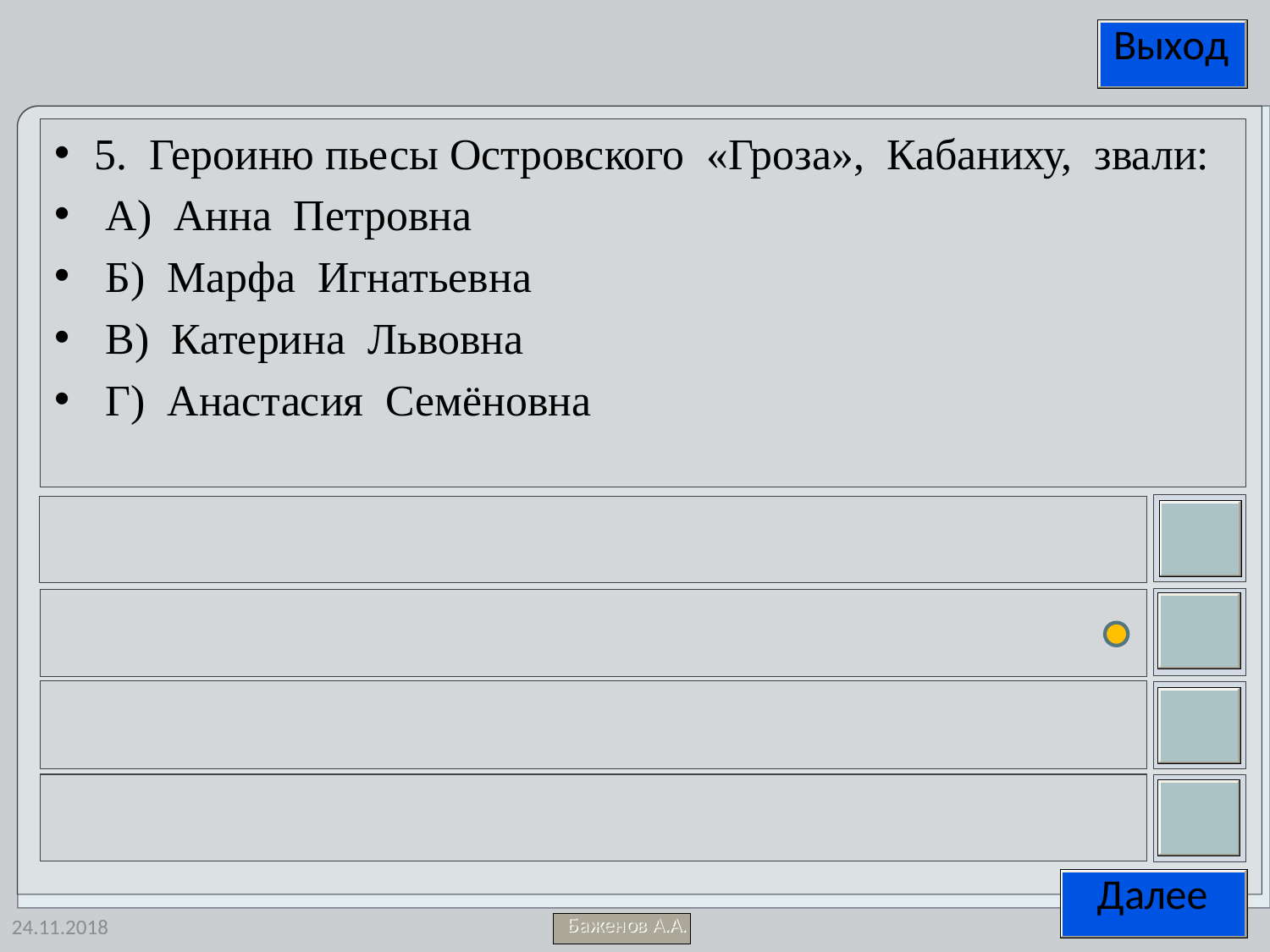

5.  Героиню пьесы Островского  «Гроза»,  Кабаниху,  звали:
 А)  Анна  Петровна
 Б)  Марфа  Игнатьевна
 В)  Катерина  Львовна
 Г)  Анастасия  Семёновна

24.11.2018